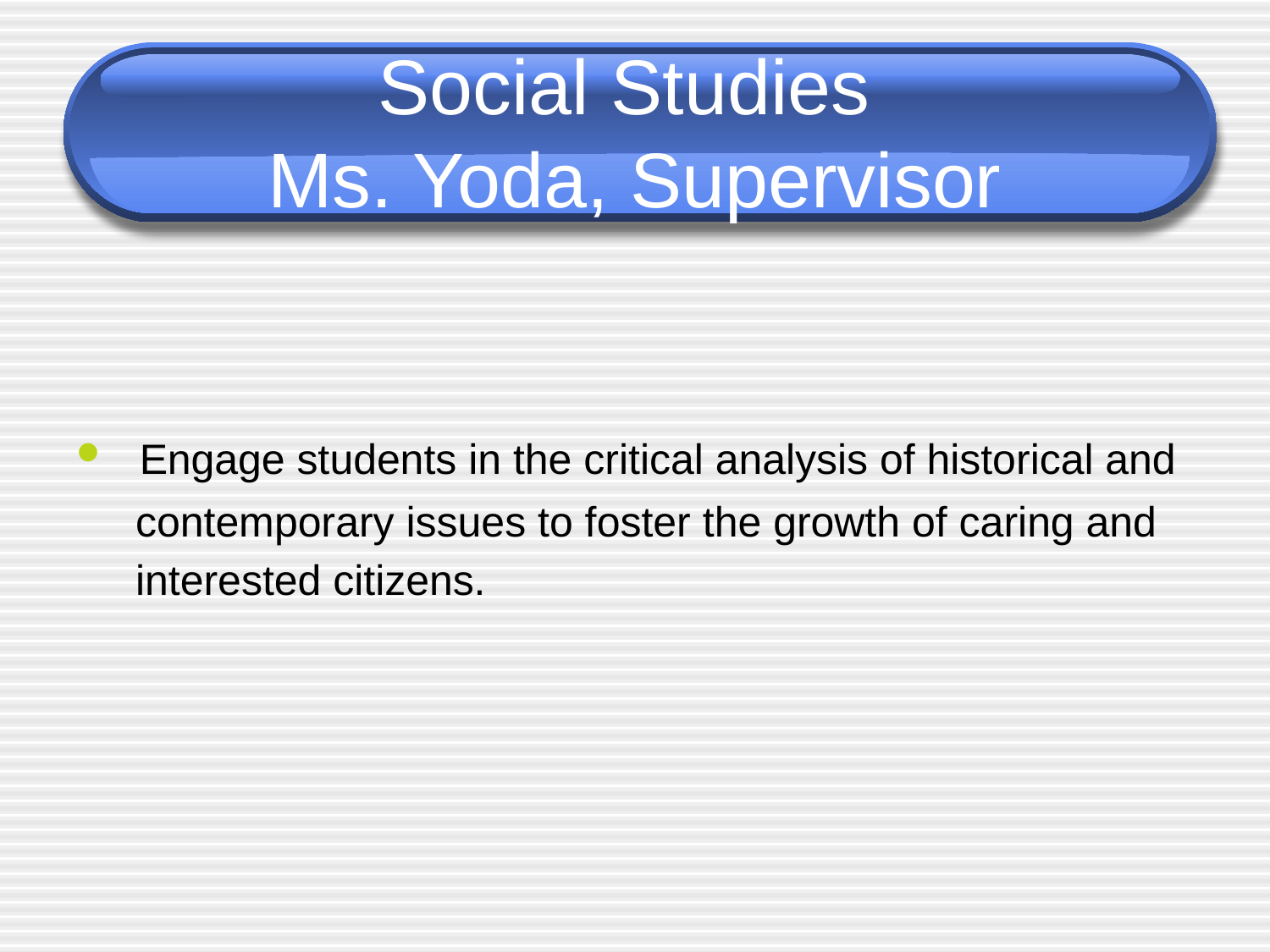

# Social Studies Ms. Yoda, Supervisor

 Engage students in the critical analysis of historical and
	 contemporary issues to foster the growth of caring and
	 interested citizens.